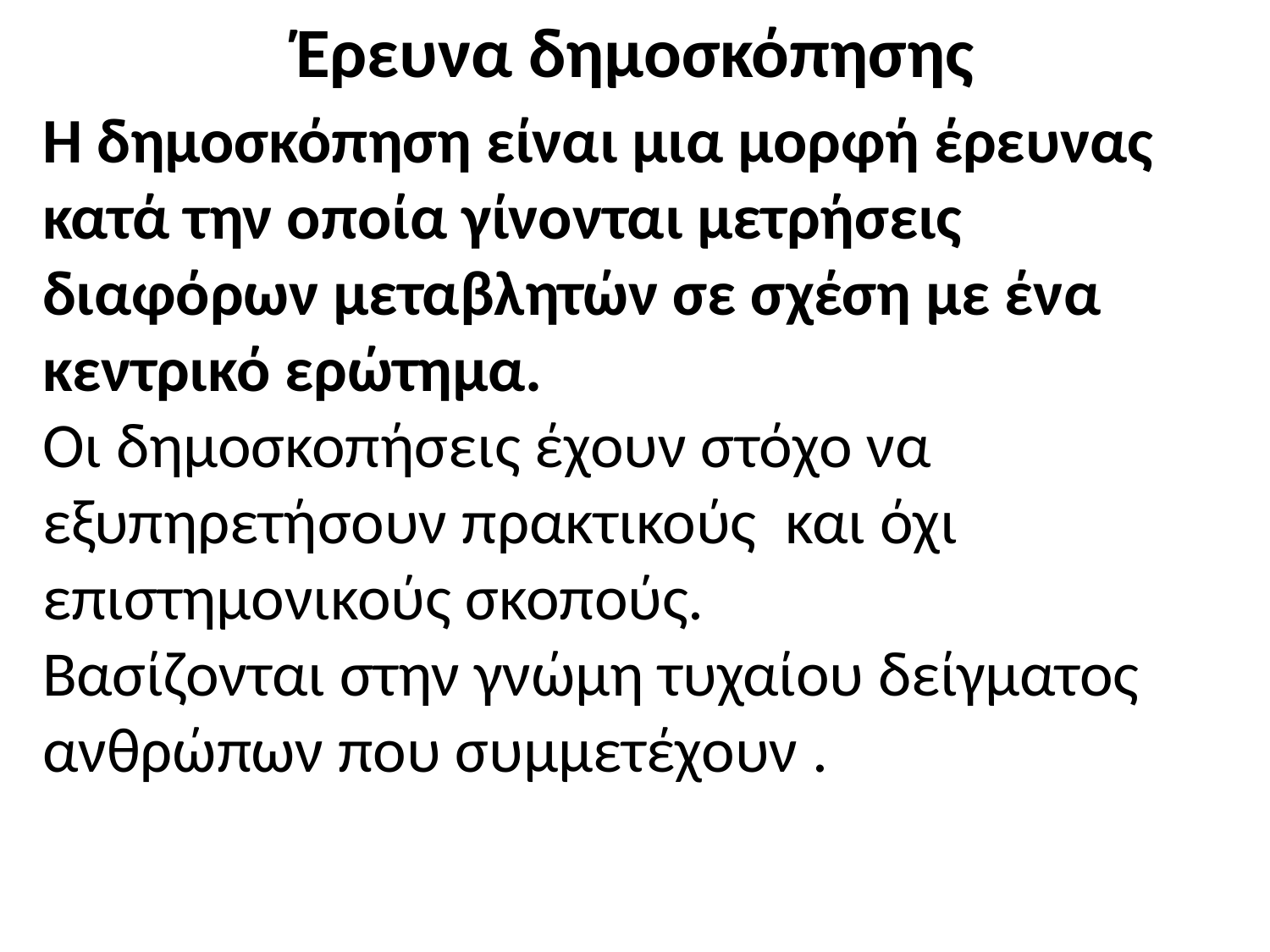

# Έρευνα δημοσκόπησης
Η δημοσκόπηση είναι μια μορφή έρευνας κατά την οποία γίνονται μετρήσεις διαφόρων μεταβλητών σε σχέση με ένα κεντρικό ερώτημα.
Οι δημοσκοπήσεις έχουν στόχο να εξυπηρετήσουν πρακτικούς  και όχι επιστημονικούς σκοπούς.
Βασίζονται στην γνώμη τυχαίου δείγματος ανθρώπων που συμμετέχουν .